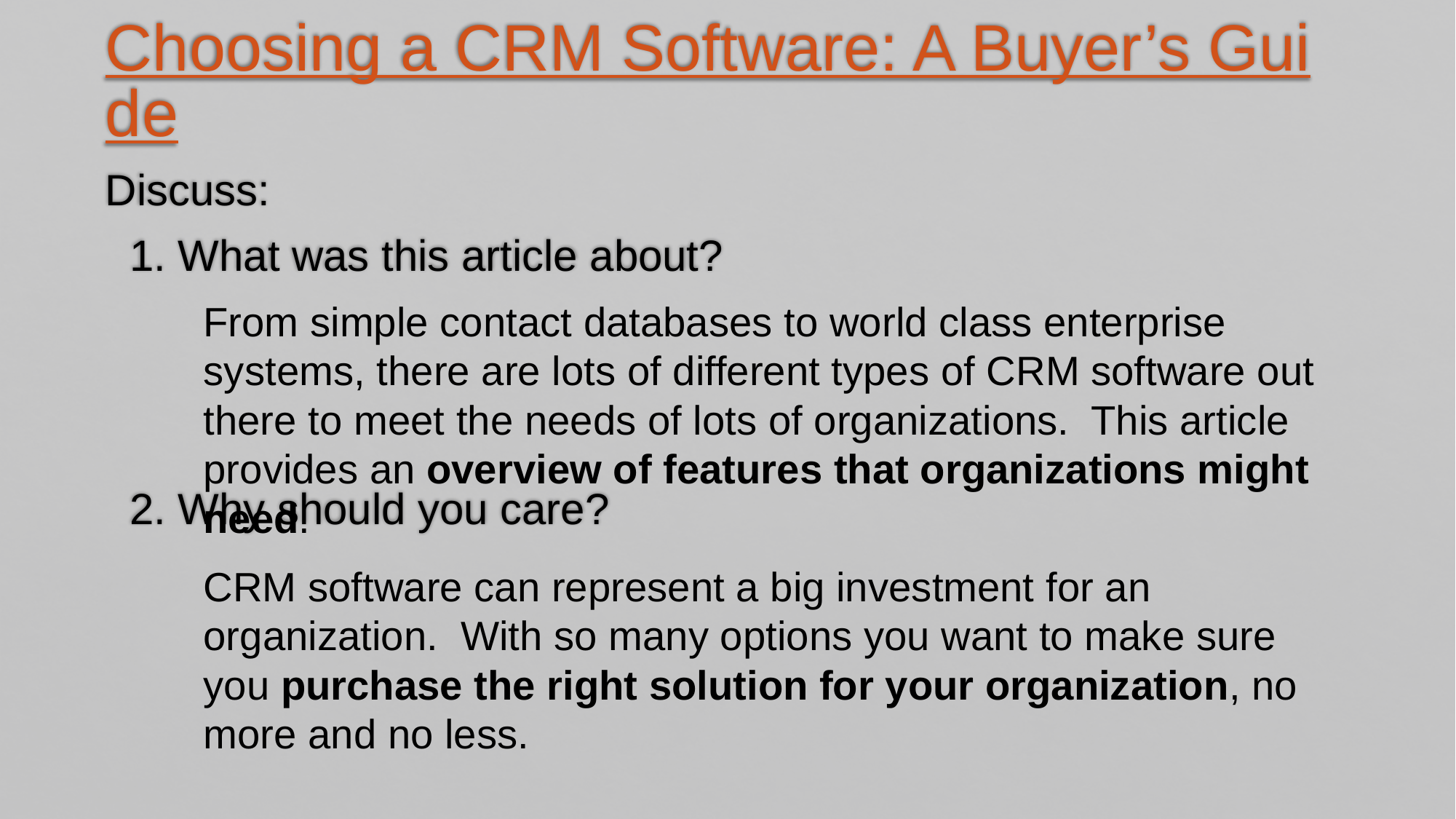

Choosing a CRM Software: A Buyer’s Guide
Discuss:
1. What was this article about?

2. Why should you care?

From simple contact databases to world class enterprise systems, there are lots of different types of CRM software out there to meet the needs of lots of organizations.  This article provides an overview of features that organizations might need.

CRM software can represent a big investment for an organization.  With so many options you want to make sure you purchase the right solution for your organization, no more and no less.